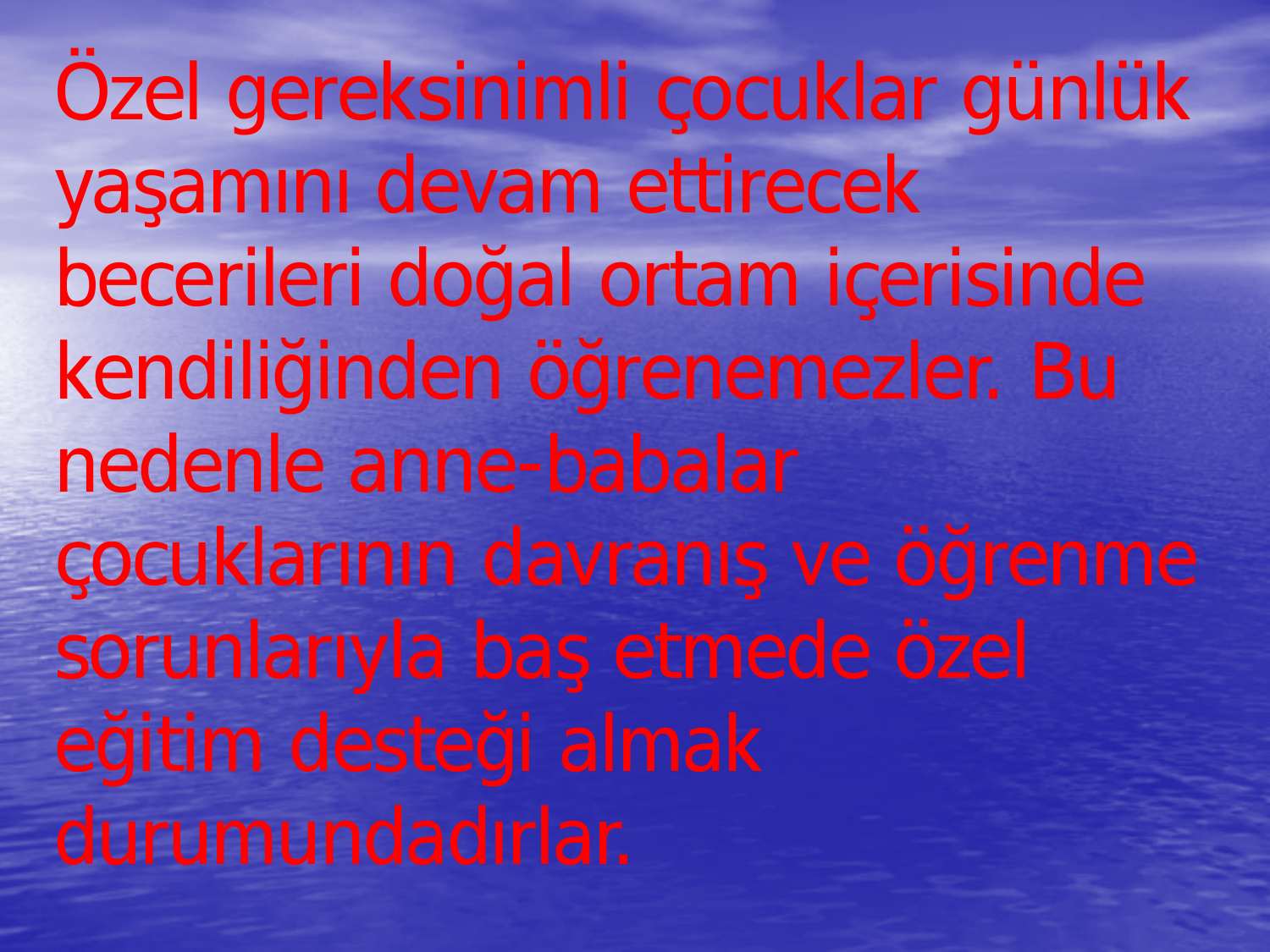

Özel gereksinimli çocuklar günlük yaşamını devam ettirecek becerileri doğal ortam içerisinde kendiliğinden öğrenemezler. Bu nedenle anne-babalar çocuklarının davranış ve öğrenme sorunlarıyla baş etmede özel eğitim desteği almak durumundadırlar.